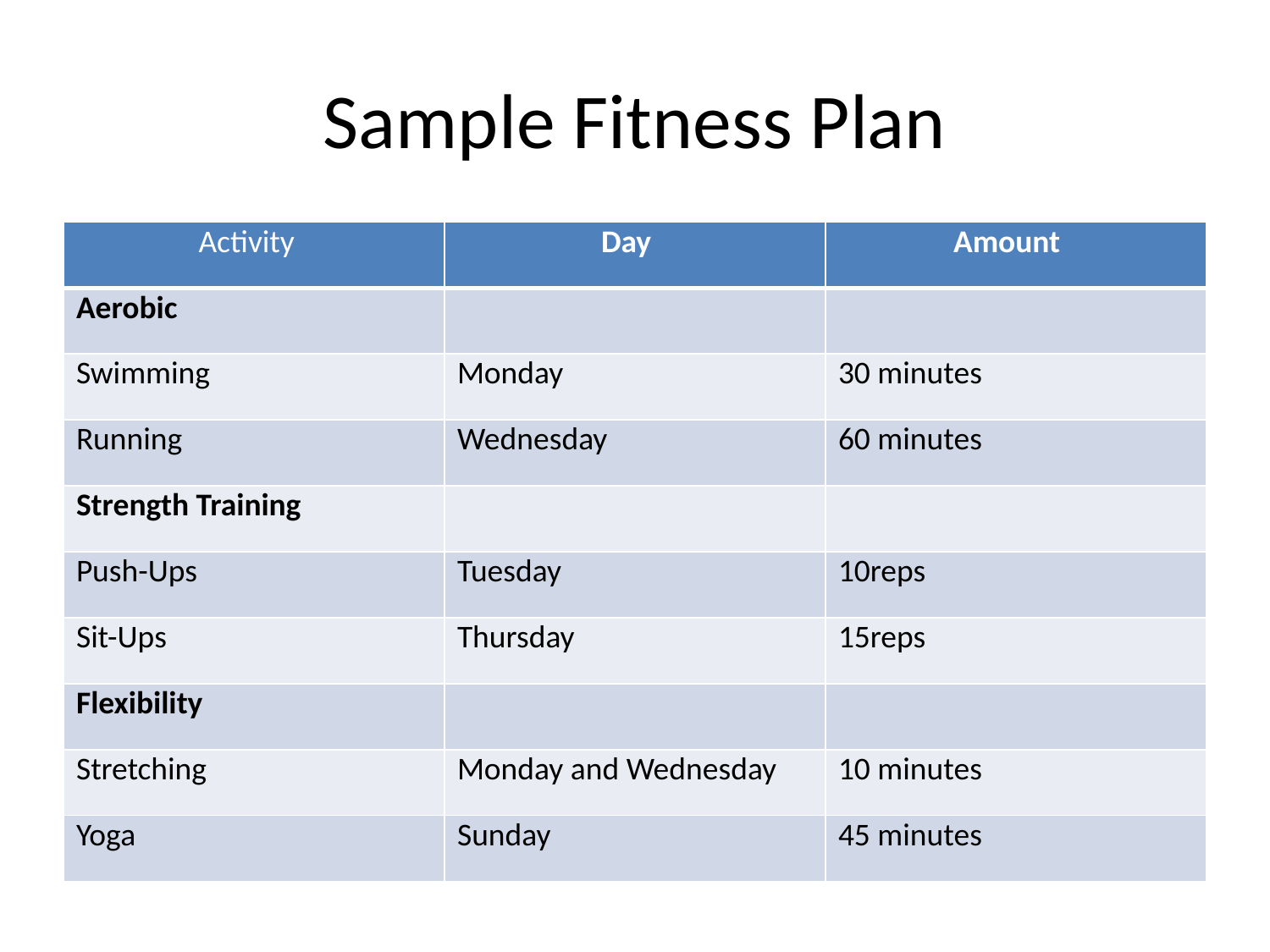

# Sample Fitness Plan
| Activity | Day | Amount |
| --- | --- | --- |
| Aerobic |  |  |
| Swimming | Monday | 30 minutes |
| Running | Wednesday | 60 minutes |
| Strength Training |  |  |
| Push-Ups | Tuesday | 10reps |
| Sit-Ups | Thursday | 15reps |
| Flexibility |  |  |
| Stretching | Monday and Wednesday | 10 minutes |
| Yoga | Sunday | 45 minutes |